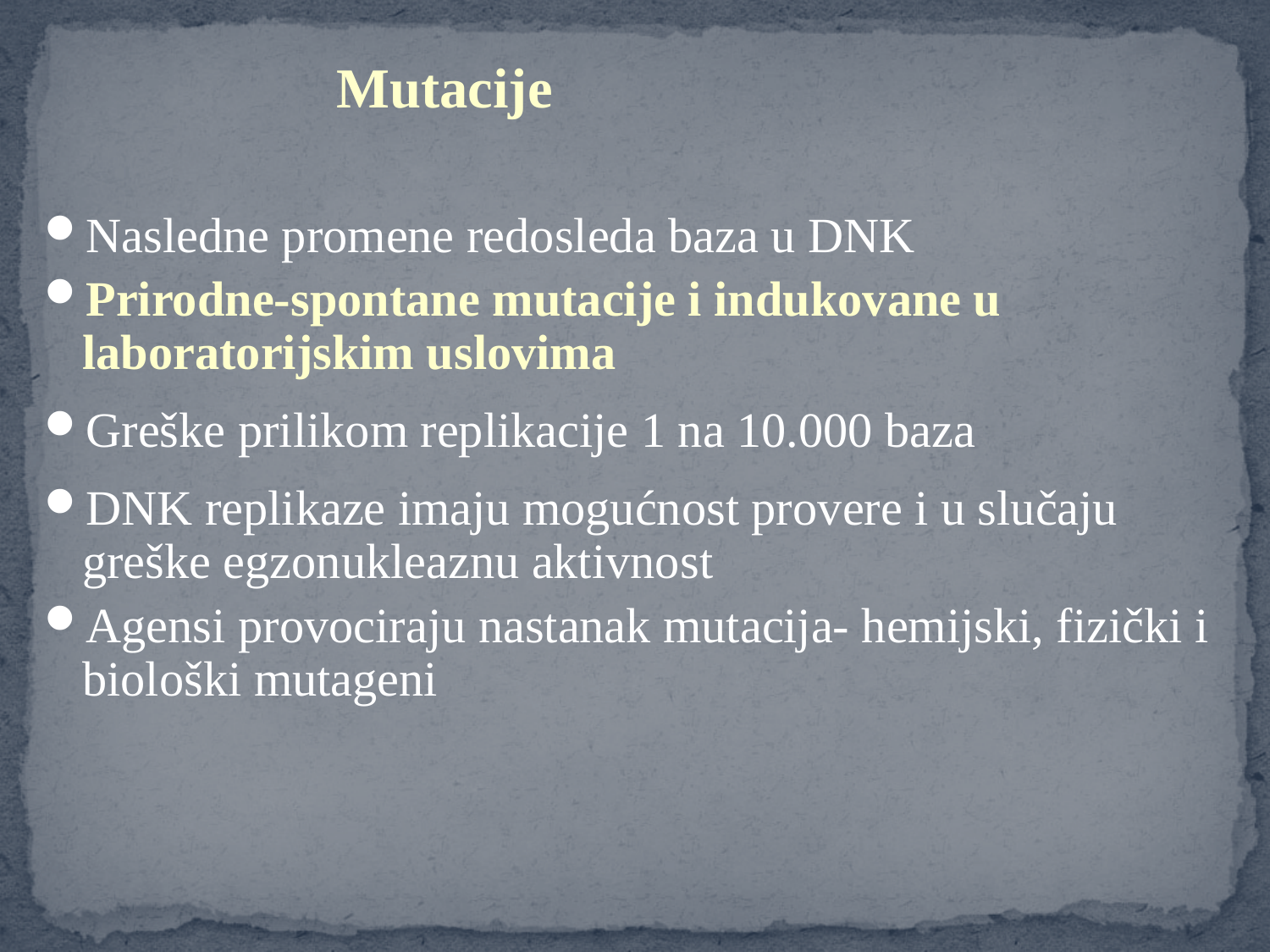

Mutacije

Nasledne promene redosleda baza u DNK
Prirodne-spontane mutacije i indukovane u laboratorijskim uslovima
Greške prilikom replikacije 1 na 10.000 baza
DNK replikaze imaju mogućnost provere i u slučaju greške egzonukleaznu aktivnost
Agensi provociraju nastanak mutacija- hemijski, fizički i biološki mutageni